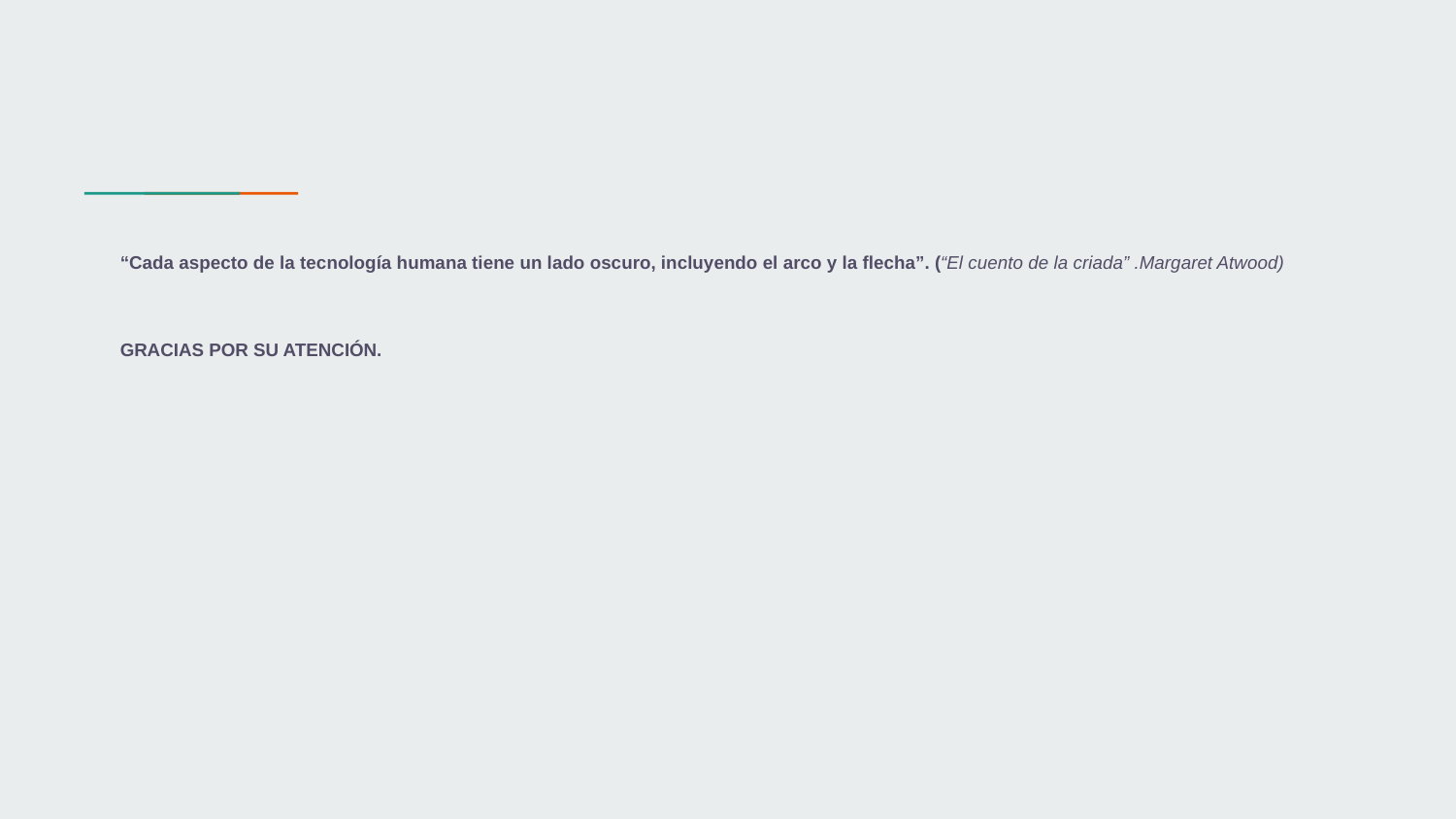

# “Cada aspecto de la tecnología humana tiene un lado oscuro, incluyendo el arco y la flecha”. (“El cuento de la criada” .Margaret Atwood)

GRACIAS POR SU ATENCIÓN.